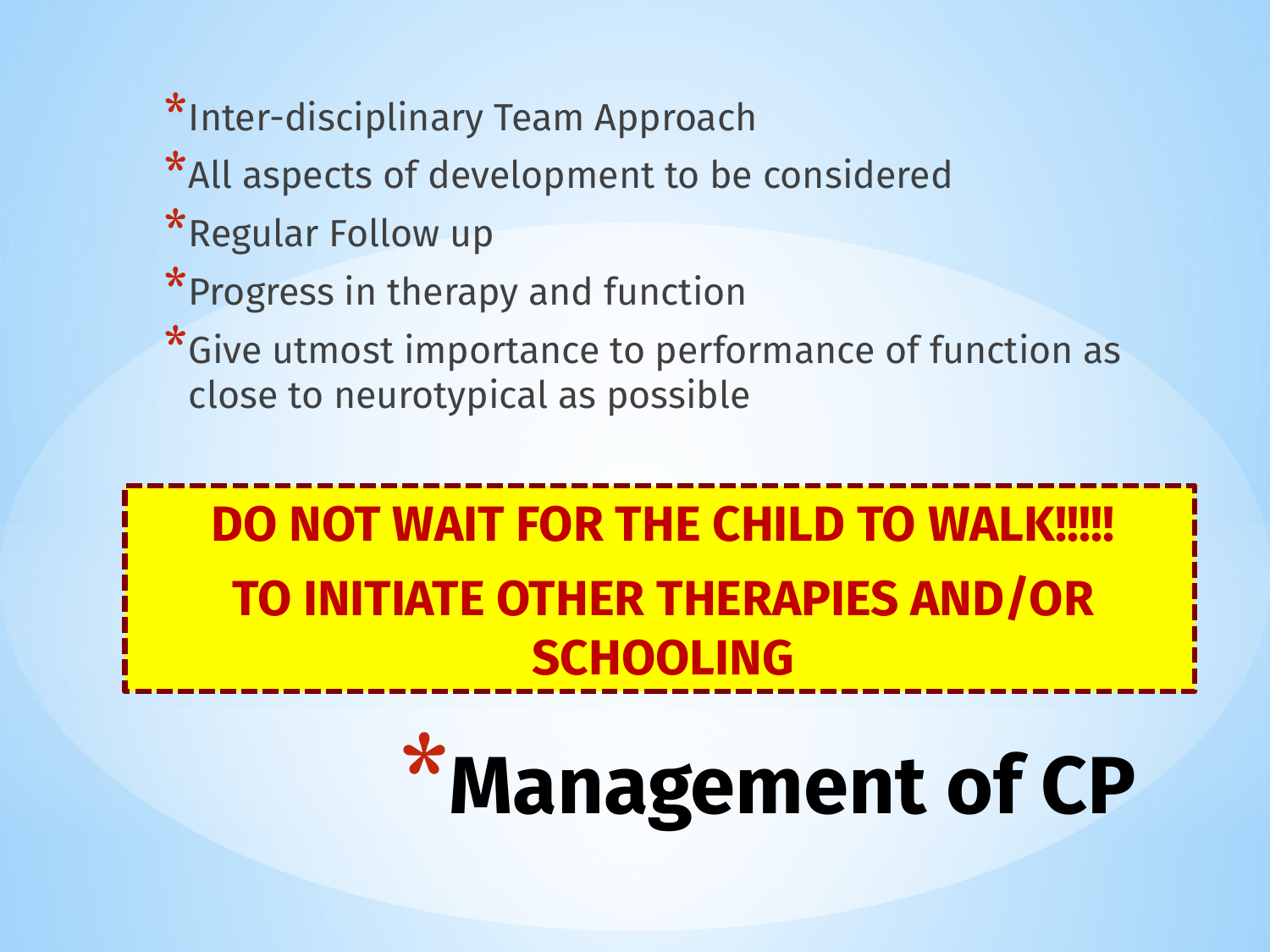

Inter-disciplinary Team Approach
All aspects of development to be considered
Regular Follow up
Progress in therapy and function
Give utmost importance to performance of function as close to neurotypical as possible
DO NOT WAIT FOR THE CHILD TO WALK!!!!!
TO INITIATE OTHER THERAPIES AND/OR SCHOOLING
# Management of CP